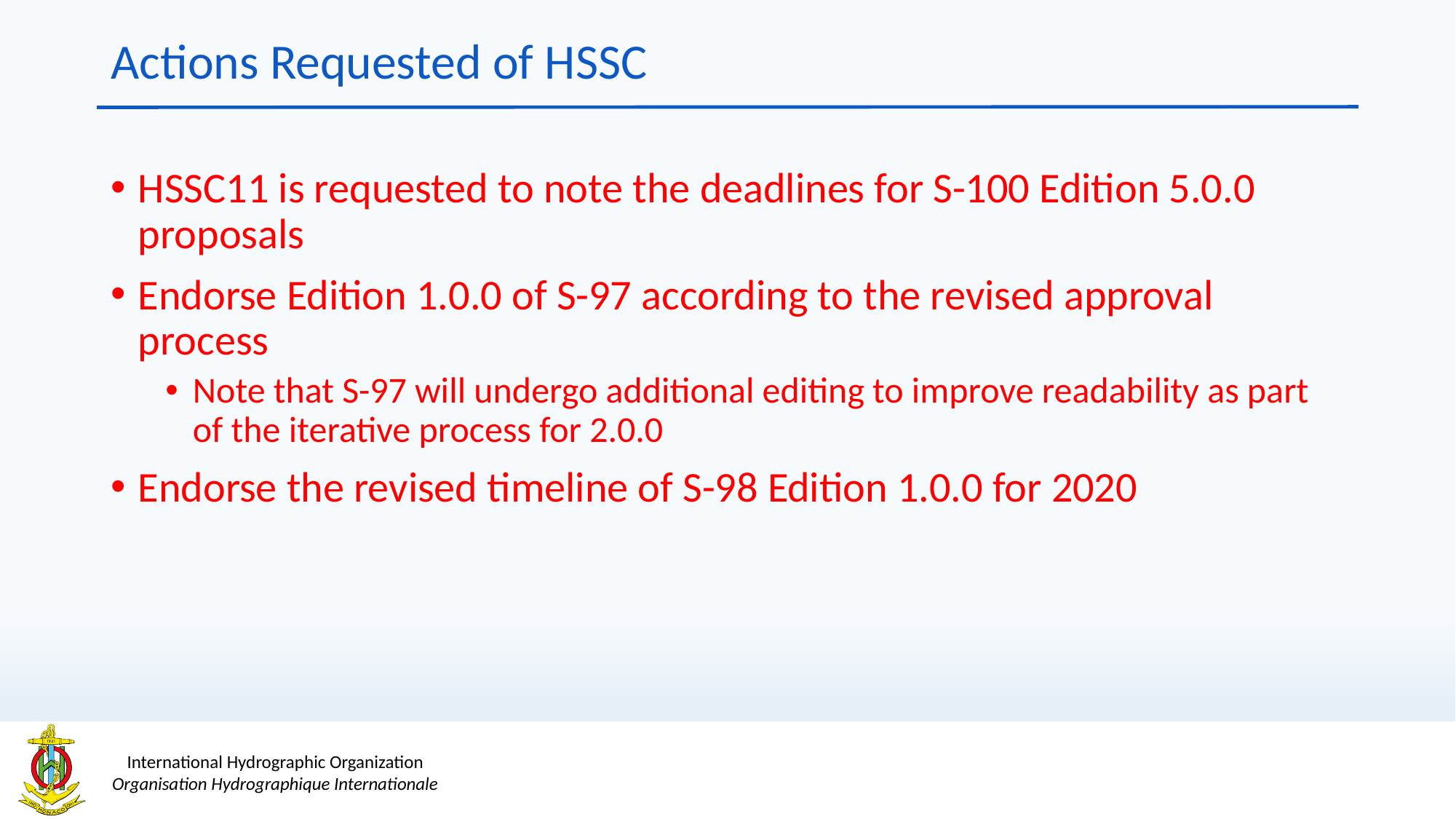

# Actions Requested of HSSC
HSSC11 is requested to note the deadlines for S-100 Edition 5.0.0 proposals
Endorse Edition 1.0.0 of S-97 according to the revised approval process
Note that S-97 will undergo additional editing to improve readability as part of the iterative process for 2.0.0
Endorse the revised timeline of S-98 Edition 1.0.0 for 2020